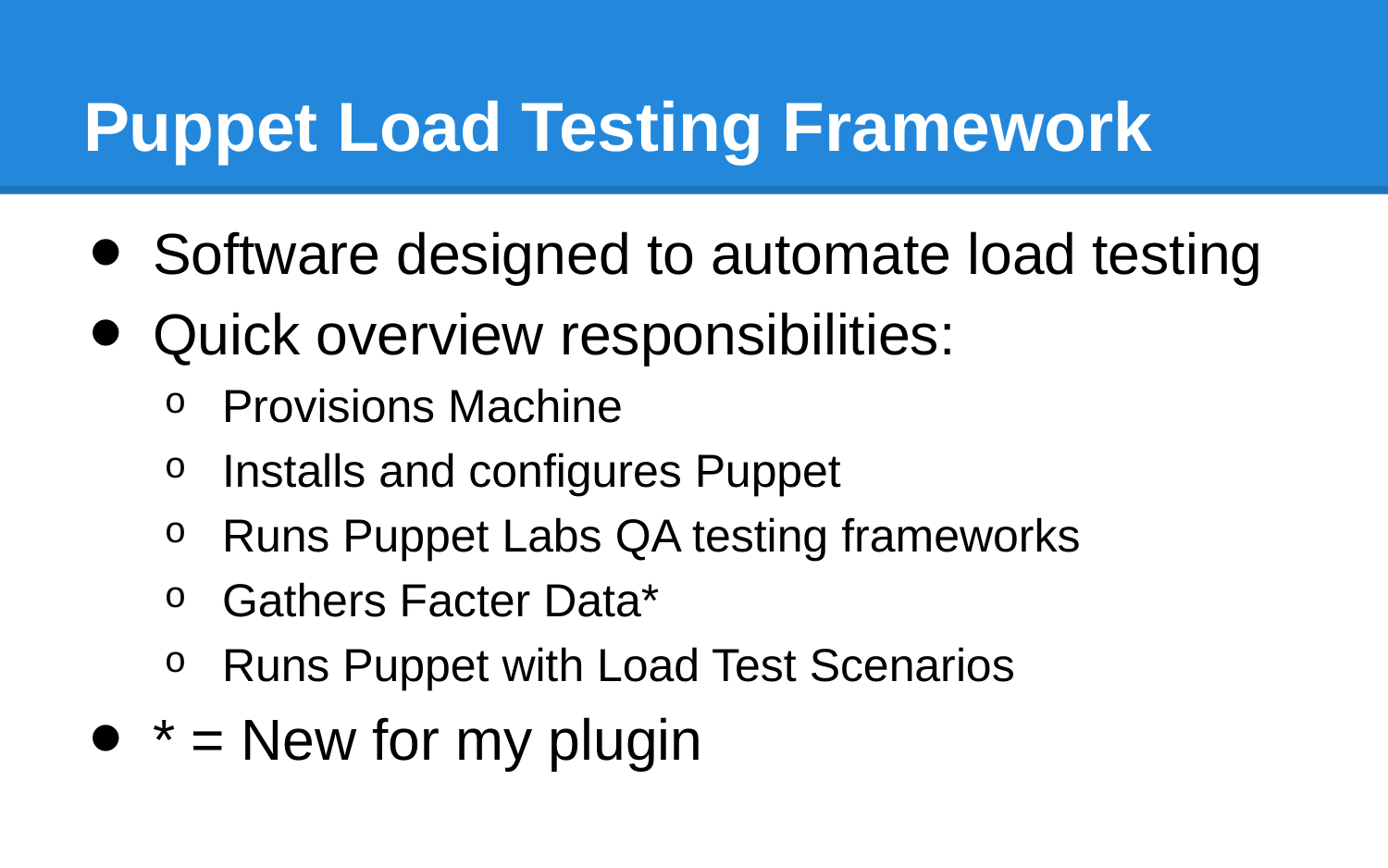

# Puppet Load Testing Framework
Software designed to automate load testing
Quick overview responsibilities:
Provisions Machine
Installs and configures Puppet
Runs Puppet Labs QA testing frameworks
Gathers Facter Data*
Runs Puppet with Load Test Scenarios
* = New for my plugin